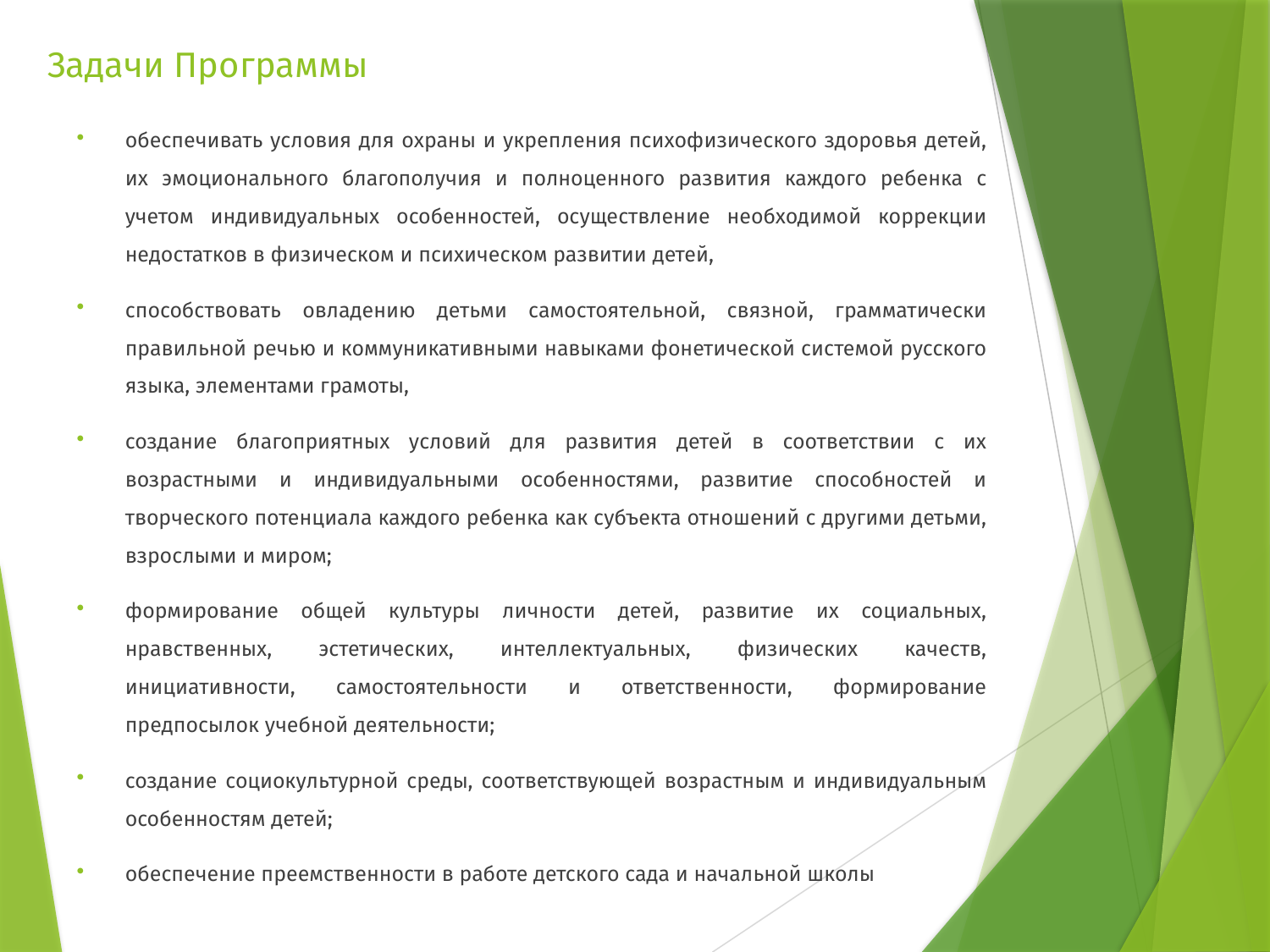

# Задачи Программы
обеспечивать условия для охраны и укрепления психофизического здоровья детей, их эмоционального благополучия и полноценного развития каждого ребенка с учетом индивидуальных особенностей, осуществление необходимой коррекции недостатков в физическом и психическом развитии детей,
способствовать овладению детьми самостоятельной, связной, грамматически правильной речью и коммуникативными навыками фонетической системой русского языка, элементами грамоты,
создание благоприятных условий для развития детей в соответствии с их возрастными и индивидуальными особенностями, развитие способностей и творческого потенциала каждого ребенка как субъекта отношений с другими детьми, взрослыми и миром;
формирование общей культуры личности детей, развитие их социальных, нравственных, эстетических, интеллектуальных, физических качеств, инициативности, самостоятельности и ответственности, формирование предпосылок учебной деятельности;
создание социокультурной среды, соответствующей возрастным и индивидуальным особенностям детей;
обеспечение преемственности в работе детского сада и начальной школы